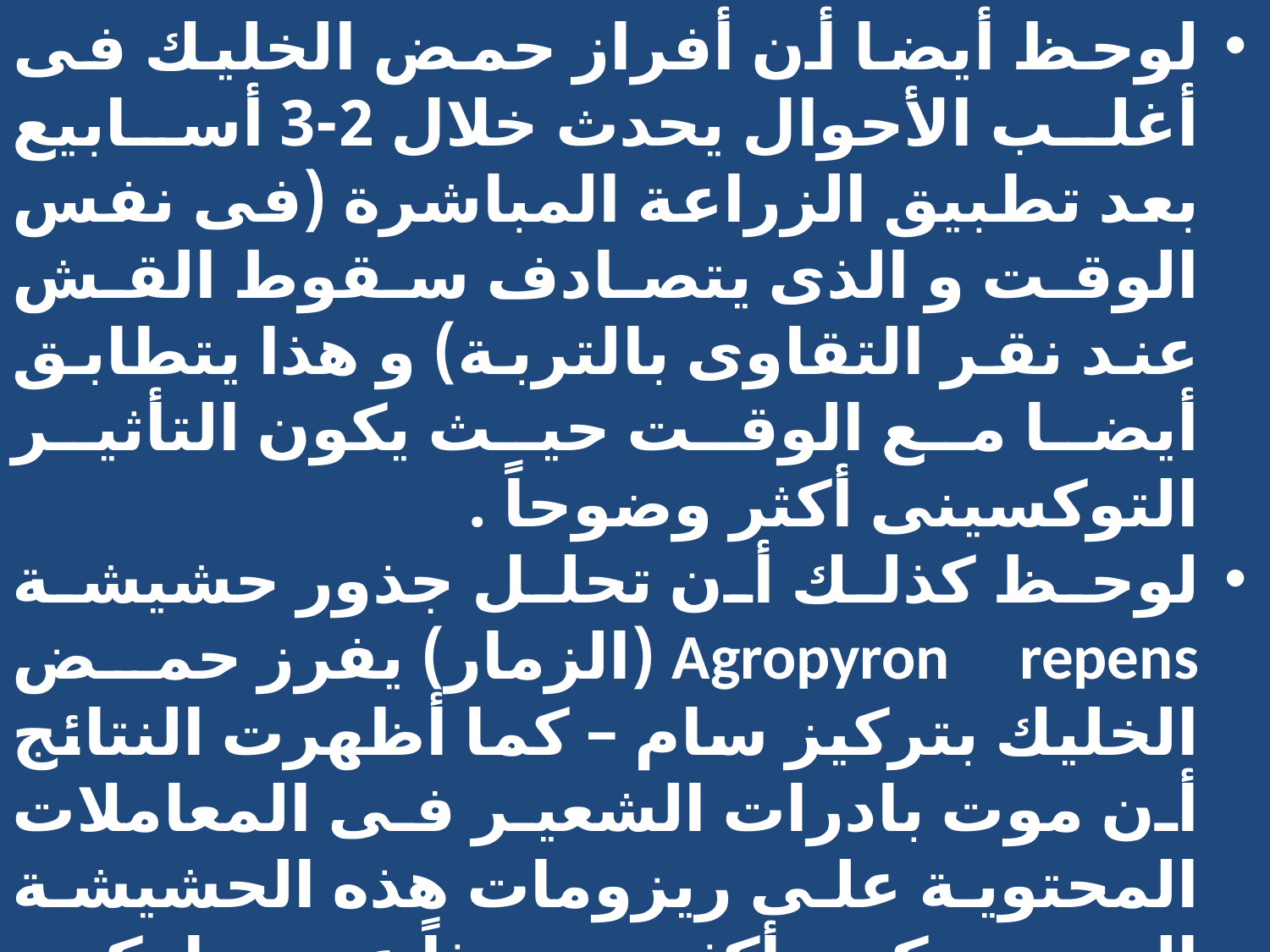

لوحظ أيضا أن أفراز حمض الخليك فى أغلب الأحوال يحدث خلال 2-3 أسابيع بعد تطبيق الزراعة المباشرة (فى نفس الوقت و الذى يتصادف سقوط القش عند نقر التقاوى بالتربة) و هذا يتطابق أيضا مع الوقت حيث يكون التأثير التوكسينى أكثر وضوحاً .
لوحظ كذلك أن تحلل جذور حشيشة Agropyron repens (الزمار) يفرز حمض الخليك بتركيز سام – كما أظهرت النتائج أن موت بادرات الشعير فى المعاملات المحتوية على ريزومات هذه الحشيشة الميته يكون أكثر حدوثاً عندما تكون الرطوبة النســبية بالتربة منخفضة.